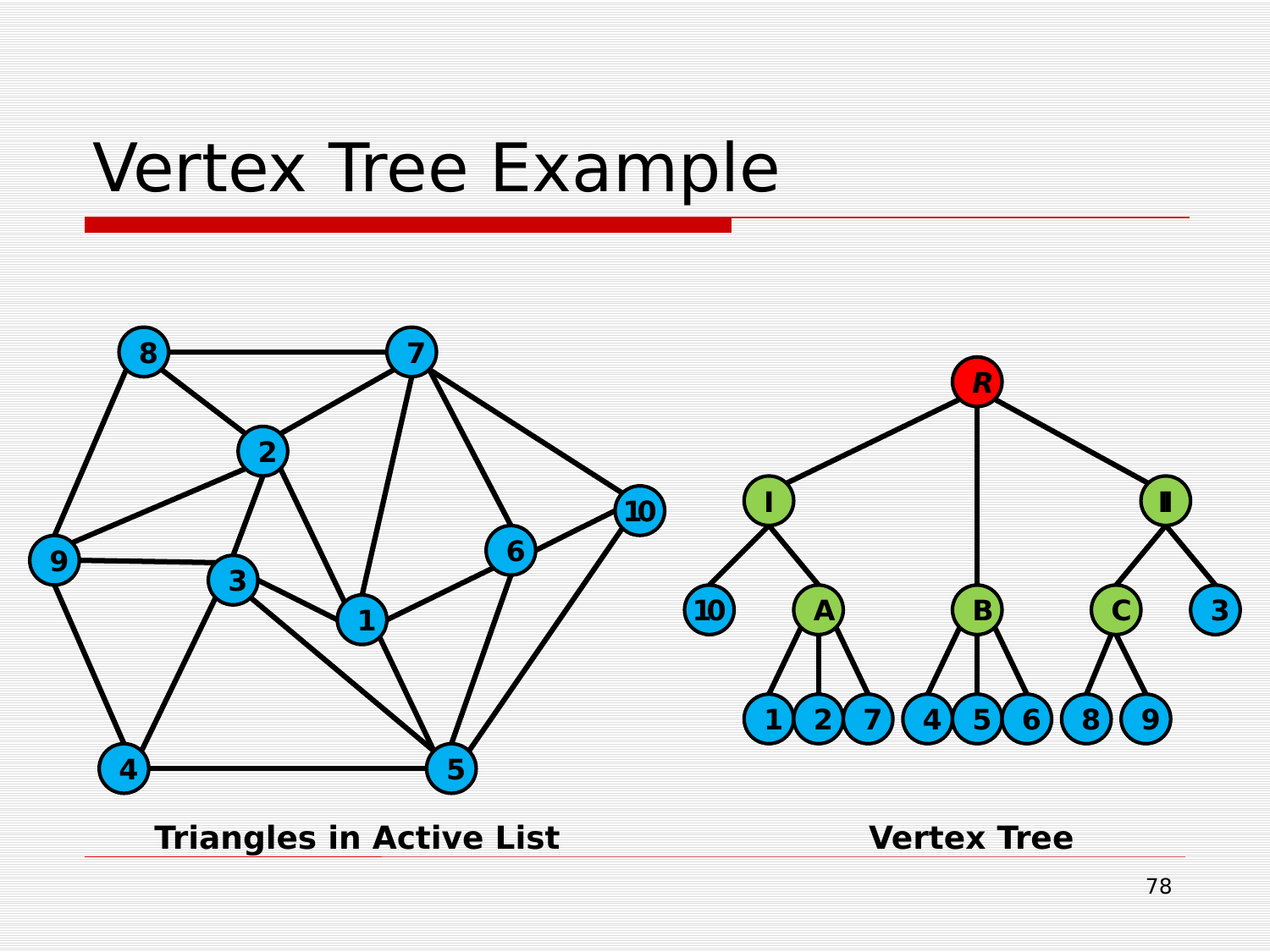

# Vertex Tree Example
8
7
R
2
I
II
10
6
9
3
10
A
B
C
3
1
1
2
7
4
5
6
8
9
4
5
Triangles in Active List
Vertex Tree
78